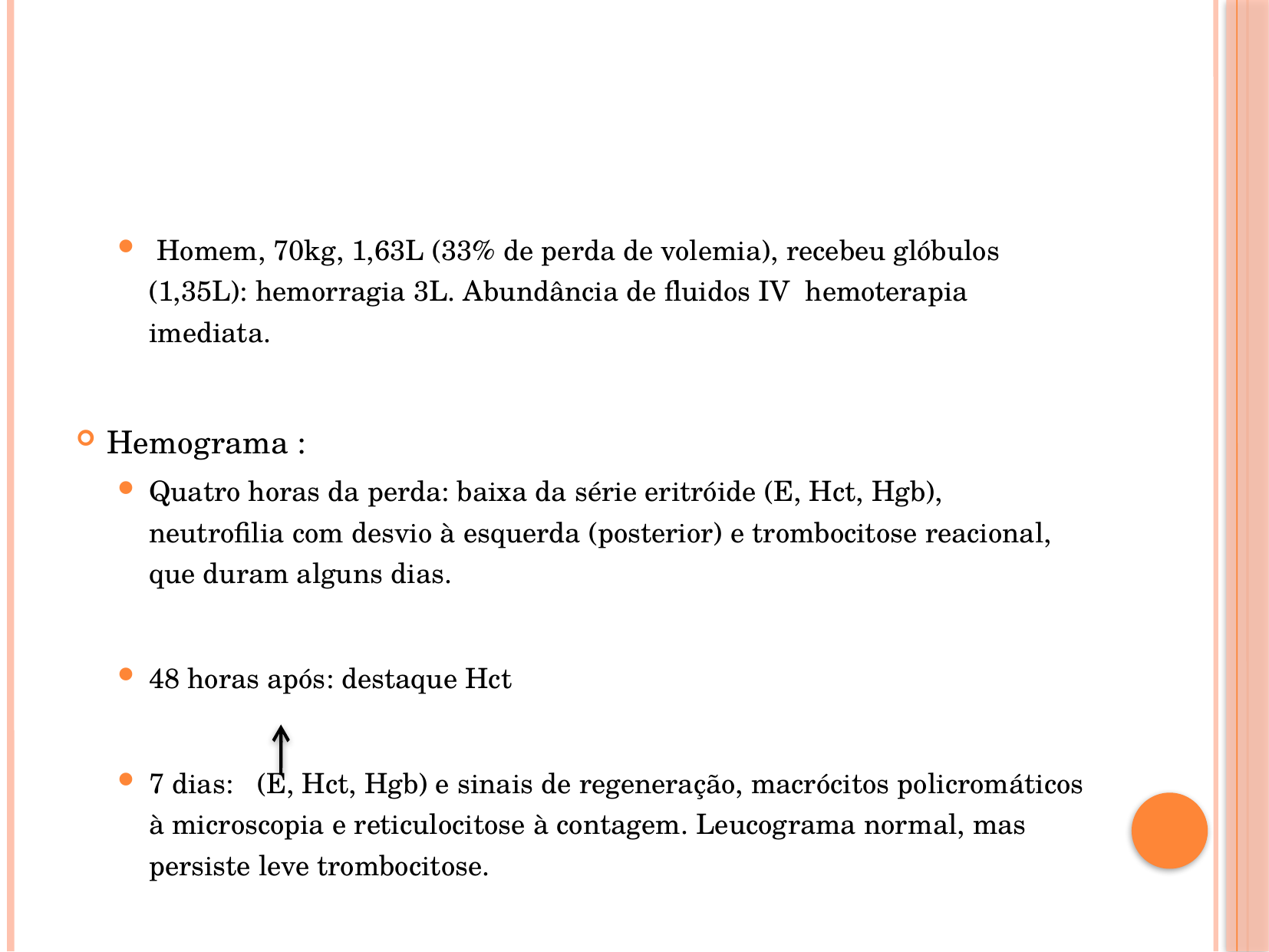

#
 Homem, 70kg, 1,63L (33% de perda de volemia), recebeu glóbulos (1,35L): hemorragia 3L. Abundância de fluidos IV  hemoterapia imediata.

Hemograma :
Quatro horas da perda: baixa da série eritróide (E, Hct, Hgb), neutrofilia com desvio à esquerda (posterior) e trombocitose reacional, que duram alguns dias.

48 horas após: destaque Hct

7 dias:   (E, Hct, Hgb) e sinais de regeneração, macrócitos policromáticos à microscopia e reticulocitose à contagem. Leucograma normal, mas persiste leve trombocitose.